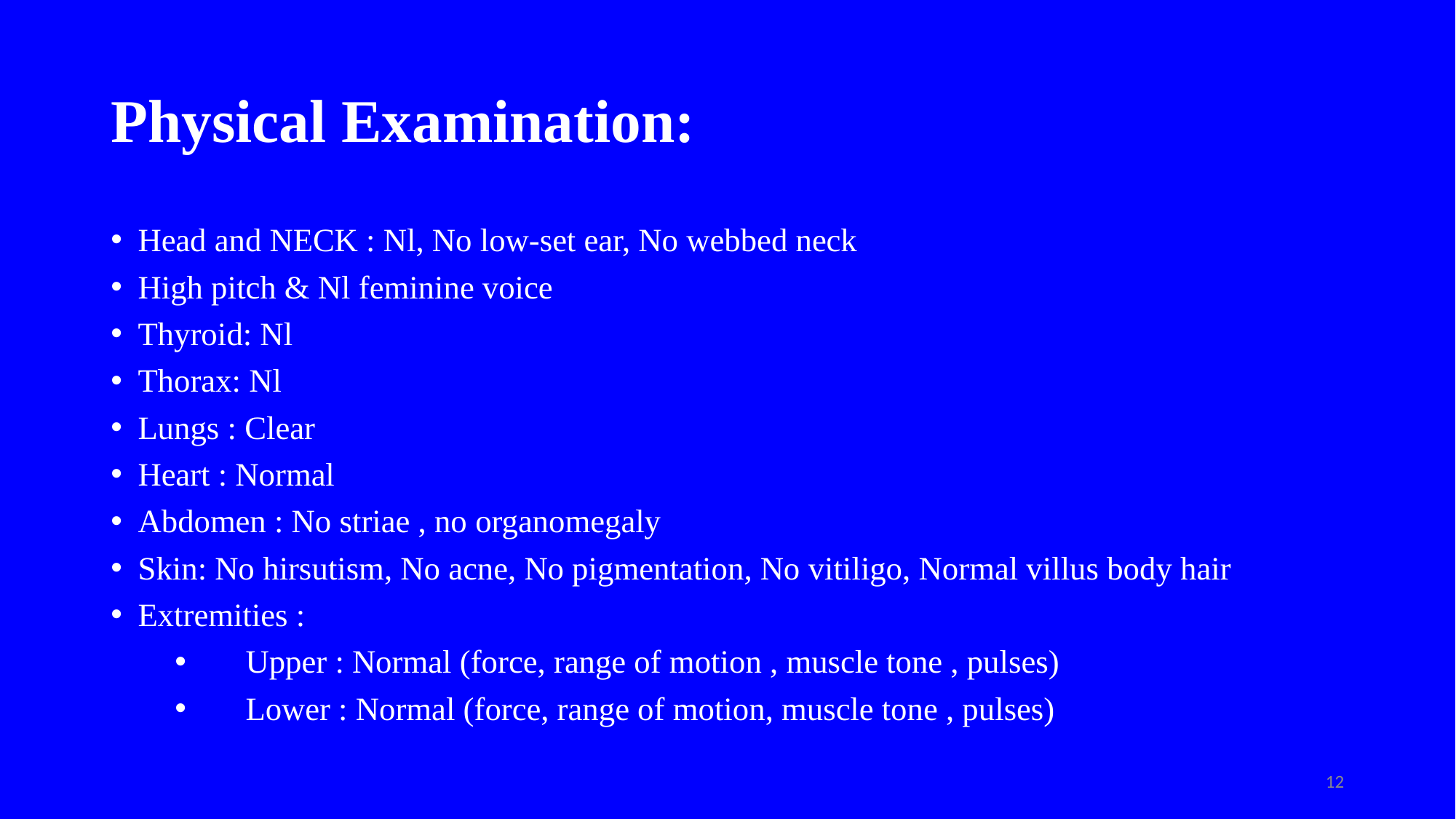

# Physical Examination:
Head and NECK : Nl, No low-set ear, No webbed neck
High pitch & Nl feminine voice
Thyroid: Nl
Thorax: Nl
Lungs : Clear
Heart : Normal
Abdomen : No striae , no organomegaly
Skin: No hirsutism, No acne, No pigmentation, No vitiligo, Normal villus body hair
Extremities :
  Upper : Normal (force, range of motion , muscle tone , pulses)
  Lower : Normal (force, range of motion, muscle tone , pulses)

12